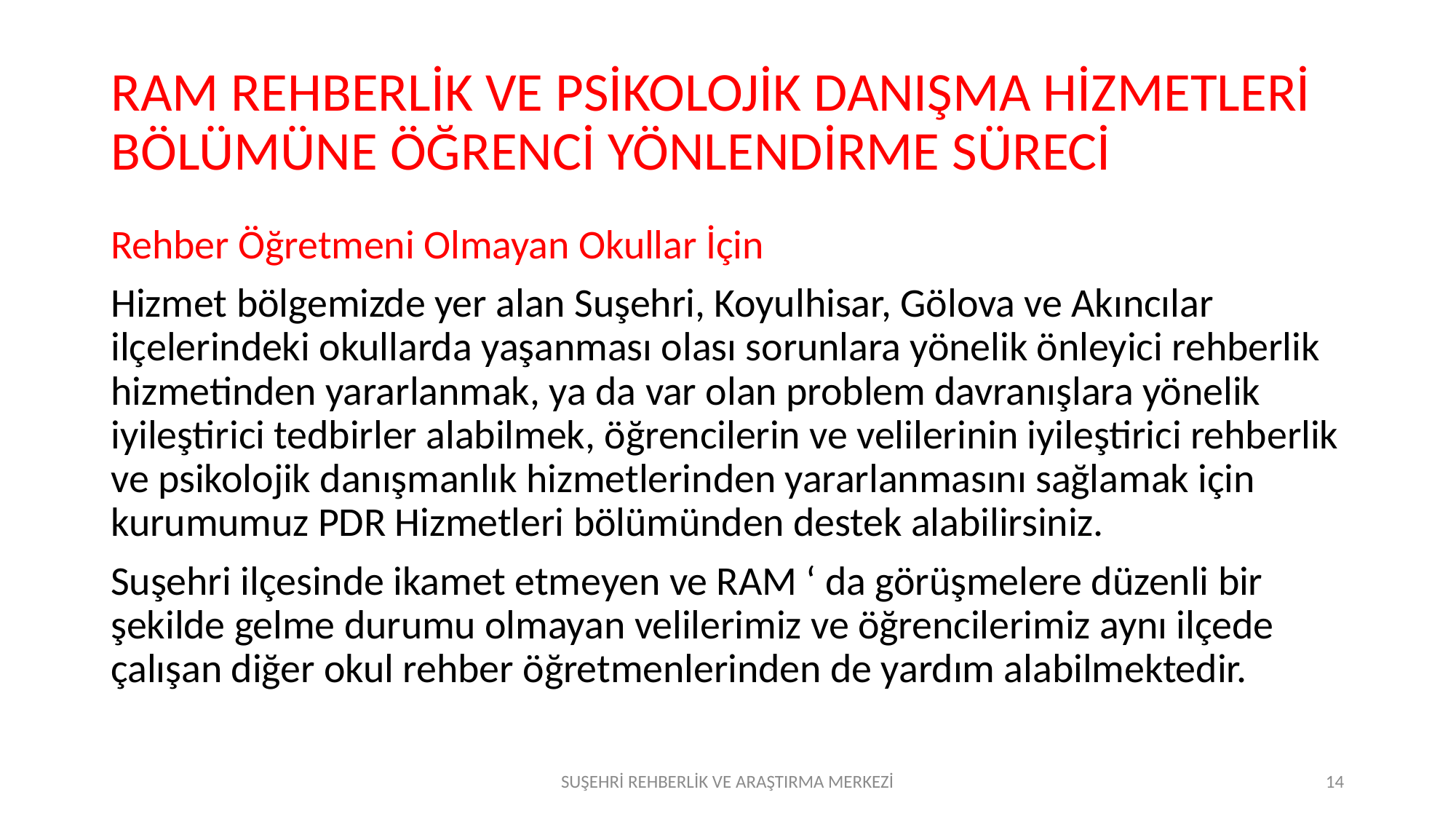

# RAM REHBERLİK VE PSİKOLOJİK DANIŞMA HİZMETLERİ BÖLÜMÜNE ÖĞRENCİ YÖNLENDİRME SÜRECİ
Rehber Öğretmeni Olmayan Okullar İçin
Hizmet bölgemizde yer alan Suşehri, Koyulhisar, Gölova ve Akıncılar ilçelerindeki okullarda yaşanması olası sorunlara yönelik önleyici rehberlik hizmetinden yararlanmak, ya da var olan problem davranışlara yönelik iyileştirici tedbirler alabilmek, öğrencilerin ve velilerinin iyileştirici rehberlik ve psikolojik danışmanlık hizmetlerinden yararlanmasını sağlamak için kurumumuz PDR Hizmetleri bölümünden destek alabilirsiniz.
Suşehri ilçesinde ikamet etmeyen ve RAM ‘ da görüşmelere düzenli bir şekilde gelme durumu olmayan velilerimiz ve öğrencilerimiz aynı ilçede çalışan diğer okul rehber öğretmenlerinden de yardım alabilmektedir.
SUŞEHRİ REHBERLİK VE ARAŞTIRMA MERKEZİ
14